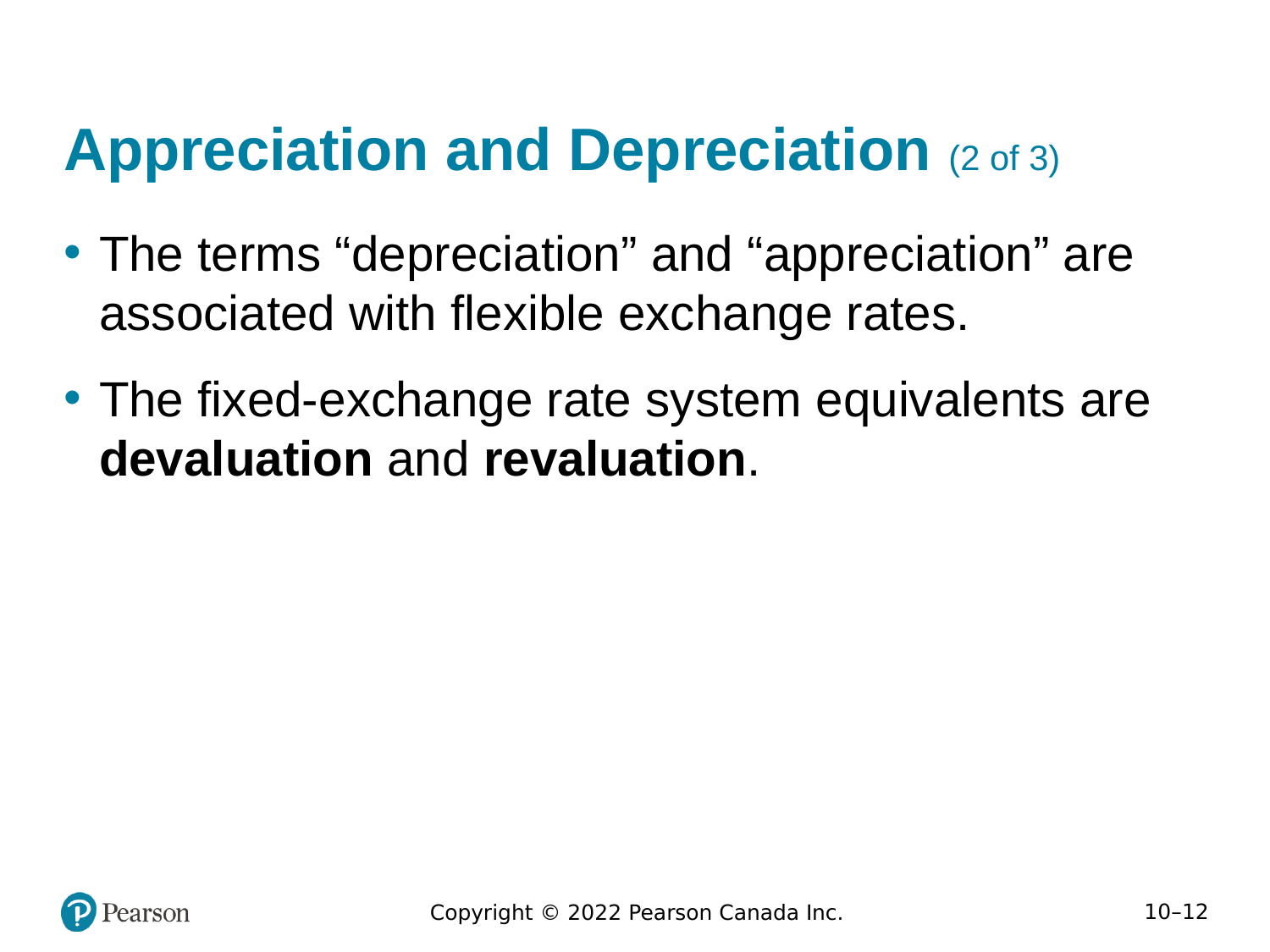

# Appreciation and Depreciation (2 of 3)
The terms “depreciation” and “appreciation” are associated with flexible exchange rates.
The fixed-exchange rate system equivalents are devaluation and revaluation.